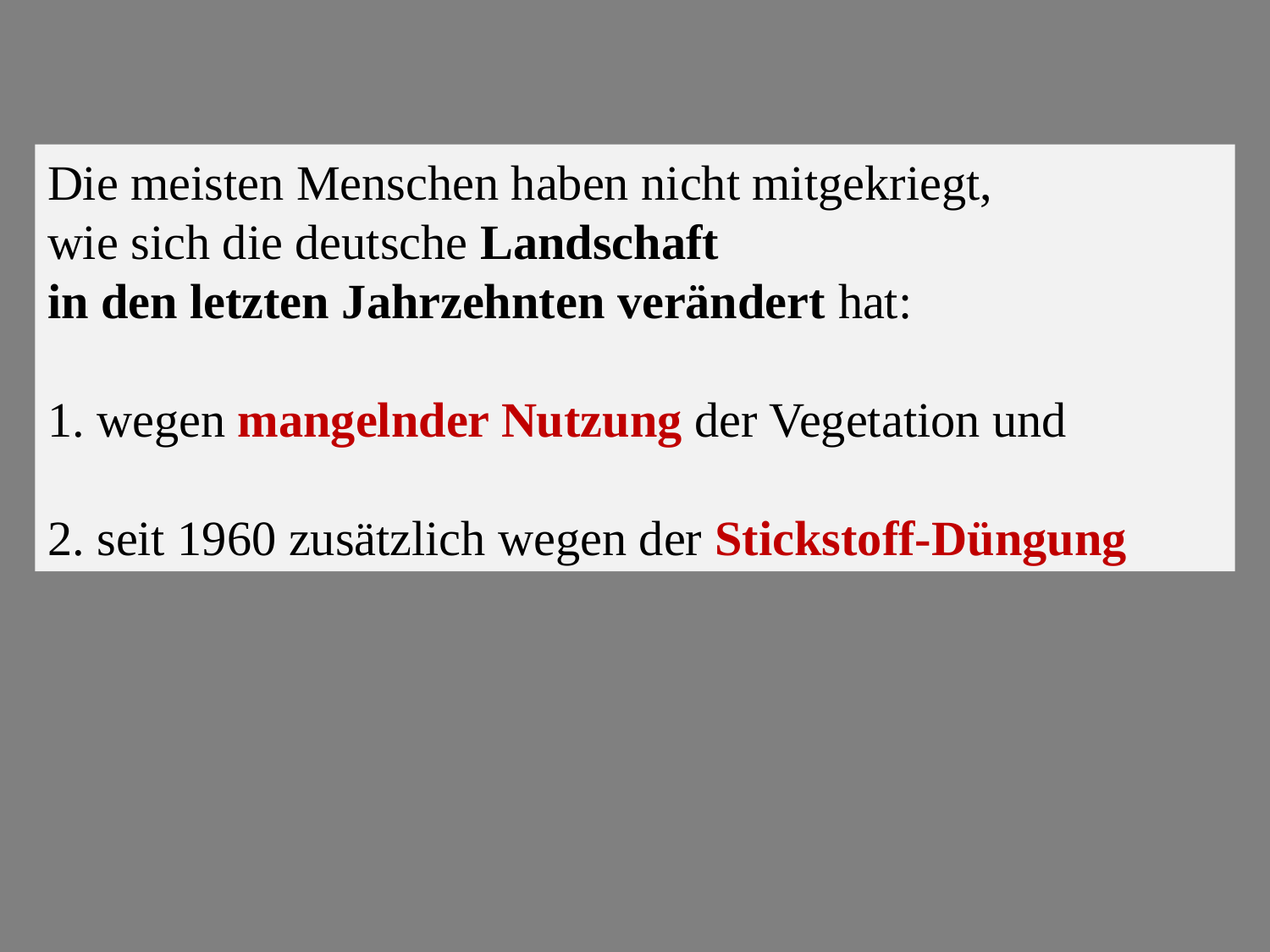

Die meisten Menschen haben nicht mitgekriegt,
wie sich die deutsche Landschaft
in den letzten Jahrzehnten verändert hat:

1. wegen mangelnder Nutzung der Vegetation und

2. seit 1960 zusätzlich wegen der Stickstoff-Düngung